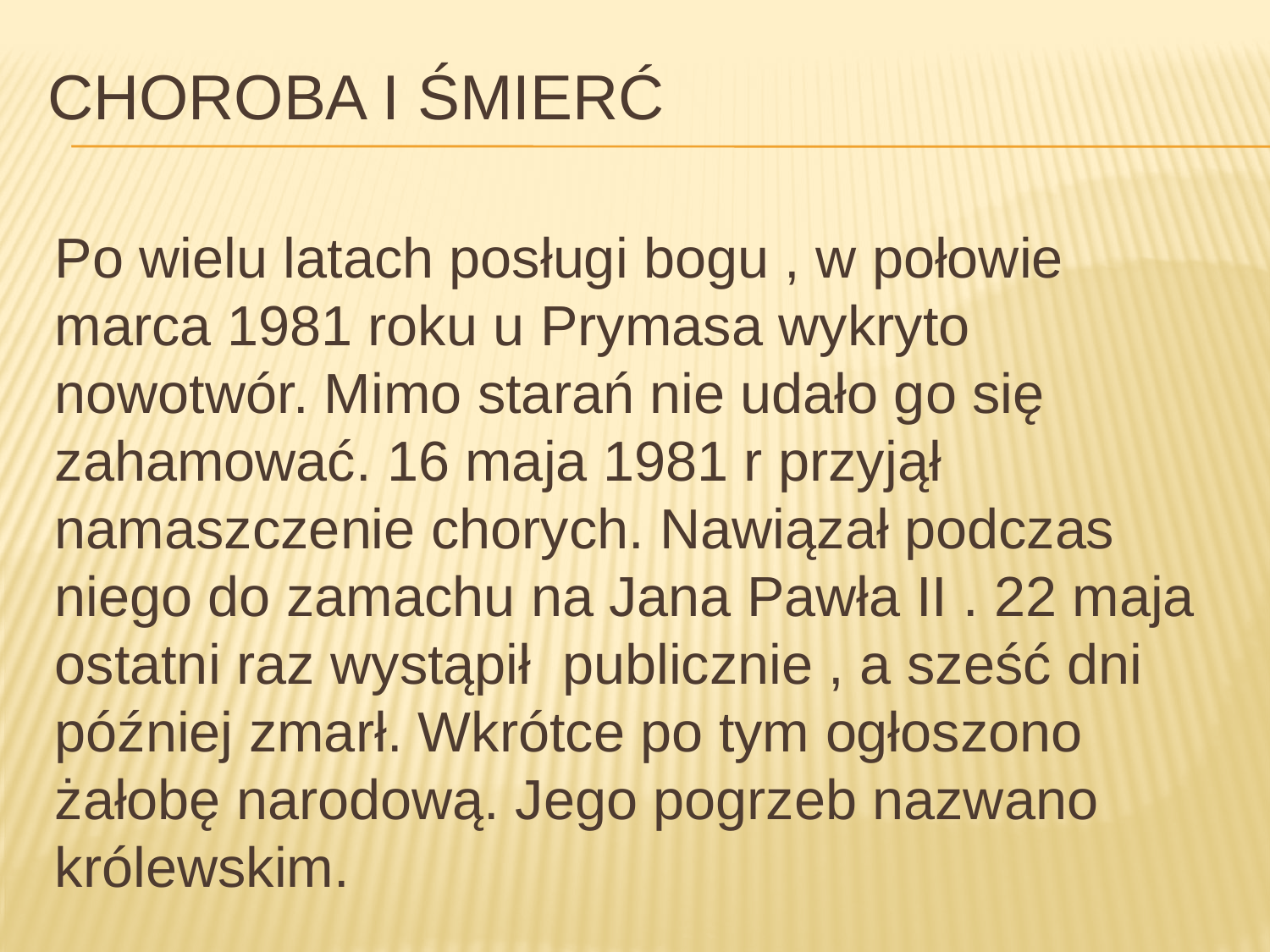

# Choroba I śmierć
Po wielu latach posługi bogu , w połowie marca 1981 roku u Prymasa wykryto nowotwór. Mimo starań nie udało go się zahamować. 16 maja 1981 r przyjął namaszczenie chorych. Nawiązał podczas niego do zamachu na Jana Pawła II . 22 maja ostatni raz wystąpił  publicznie , a sześć dni później zmarł. Wkrótce po tym ogłoszono żałobę narodową. Jego pogrzeb nazwano królewskim.